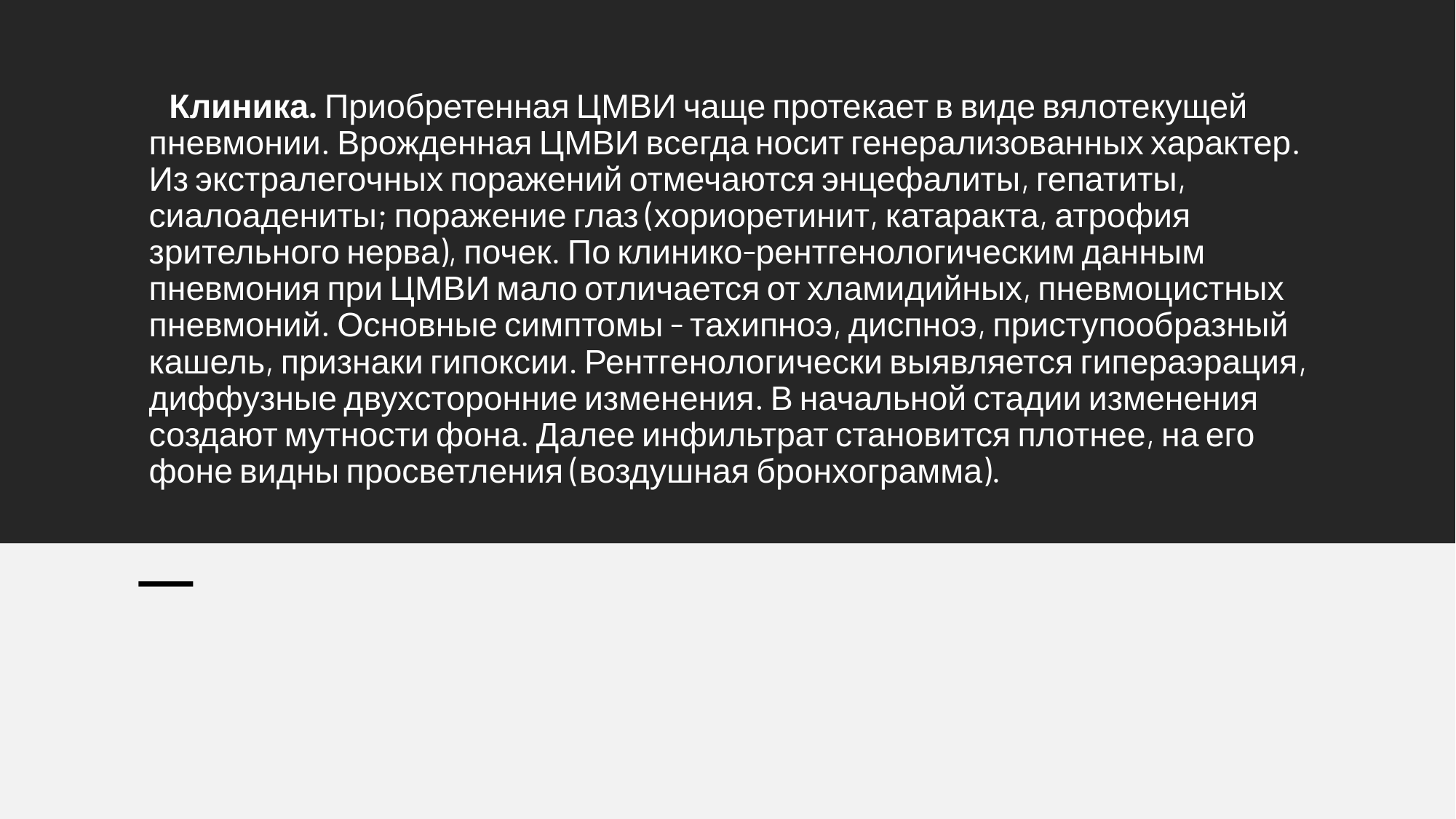

# Клиника. Приобретенная ЦМВИ чаще протекает в виде вялотекущей пневмонии. Врожденная ЦМВИ всегда носит генерализованных характер. Из экстралегочных поражений отмечаются энцефалиты, гепатиты, сиалоадениты; поражение глаз (хориоретинит, катаракта, атрофия зрительного нерва), почек. По клинико-рентгенологическим данным пневмония при ЦМВИ мало отличается от хламидийных, пневмоцистных пневмоний. Основные симптомы - тахипноэ, диспноэ, приступообразный кашель, признаки гипоксии. Рентгенологически выявляется гипераэрация, диффузные двухсторонние изменения. В начальной стадии изменения создают мутности фона. Далее инфильтрат становится плотнее, на его фоне видны просветления (воздушная бронхограмма).